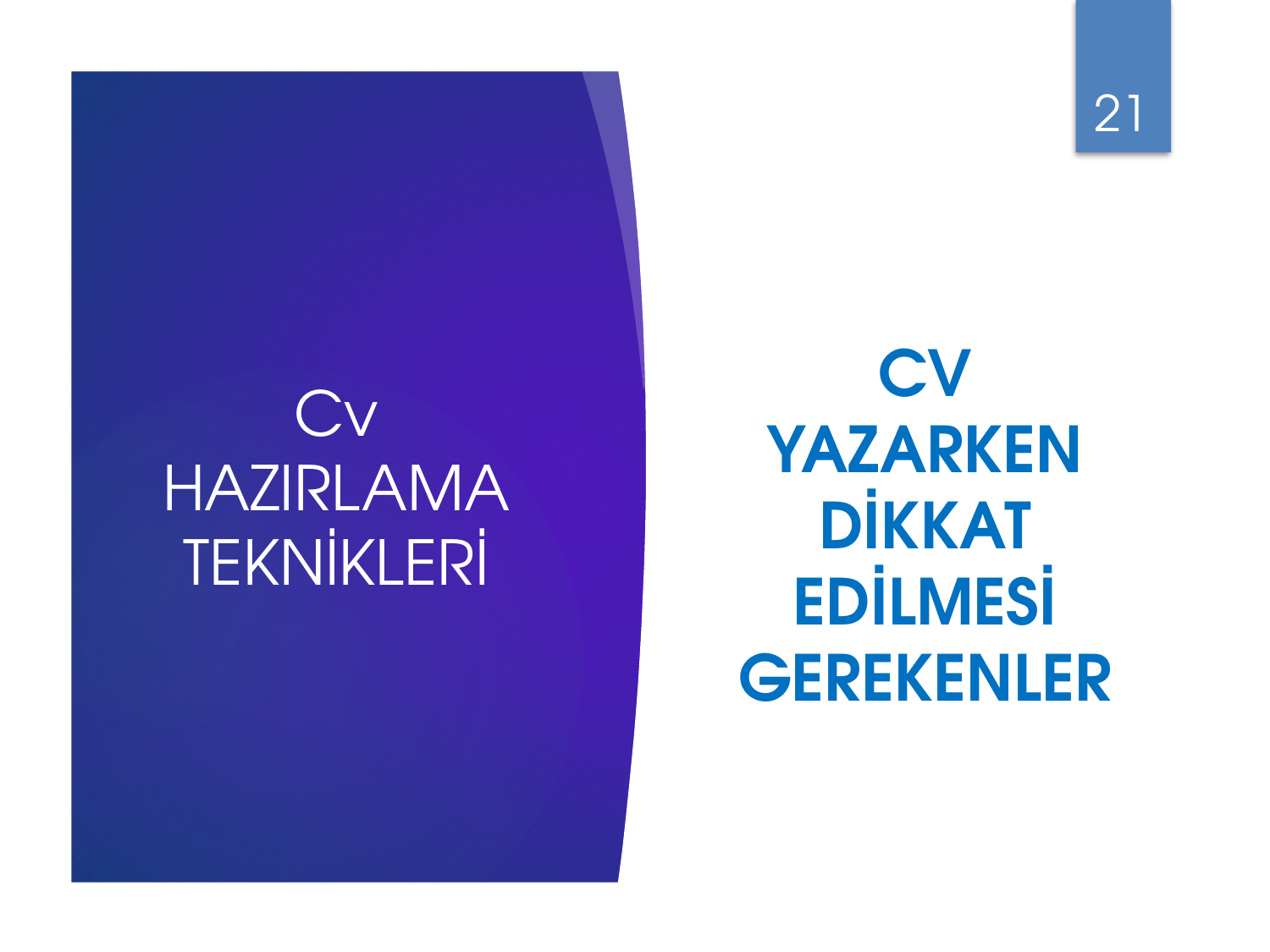

21
# Cv HAZIRLAMA TEKNİKLERİ
CV YAZARKEN DİKKAT EDİLMESİ GEREKENLER